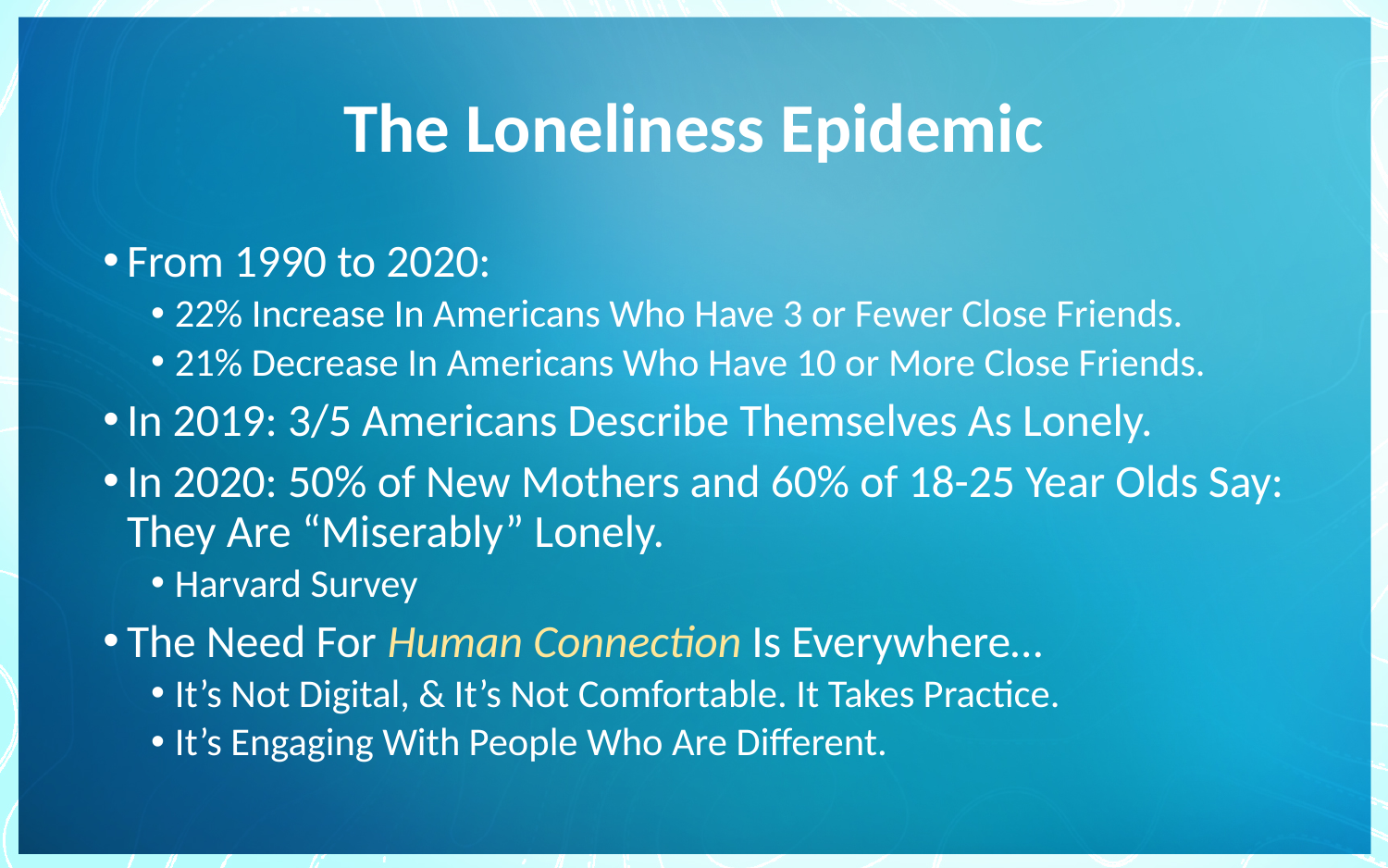

# The Loneliness Epidemic
From 1990 to 2020:
22% Increase In Americans Who Have 3 or Fewer Close Friends.
21% Decrease In Americans Who Have 10 or More Close Friends.
In 2019: 3/5 Americans Describe Themselves As Lonely.
In 2020: 50% of New Mothers and 60% of 18-25 Year Olds Say: They Are “Miserably” Lonely.
Harvard Survey
The Need For Human Connection Is Everywhere…
It’s Not Digital, & It’s Not Comfortable. It Takes Practice.
It’s Engaging With People Who Are Different.